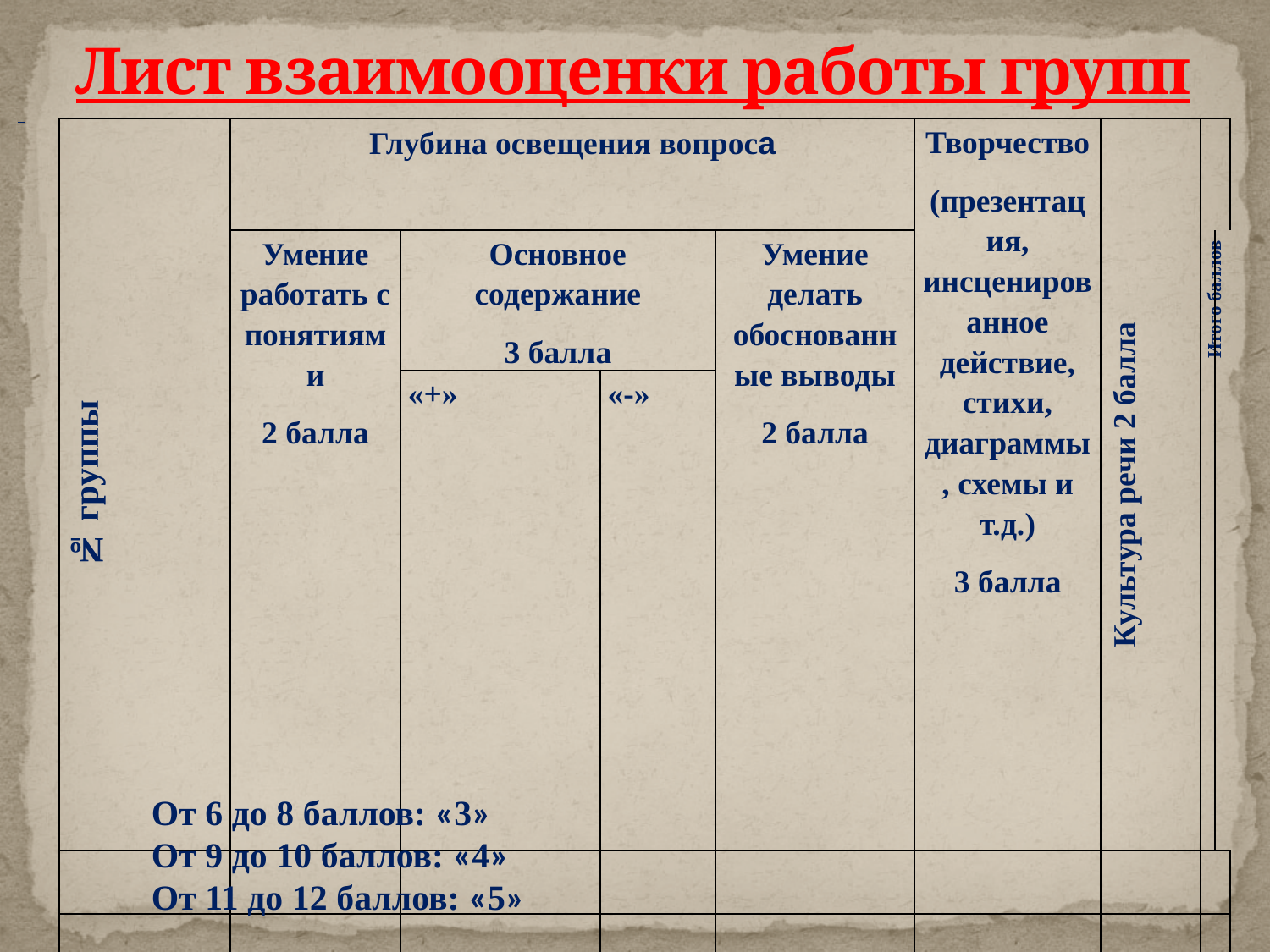

# Лист взаимооценки работы групп

| № группы | Глубина освещения вопроса |  |  |  | Творчество (презентация, инсценированное действие, стихи, диаграммы, схемы и т.д.) 3 балла | Культура речи 2 балла |  |  |
| --- | --- | --- | --- | --- | --- | --- | --- | --- |
|  | Умение работать с понятиями 2 балла | Основное содержание 3 балла |  | Умение делать обоснованные выводы 2 балла |  |  | Итого баллов |  |
|  |  | «+» | «-» |  |  |  |  |  |
|  |  |  |  |  |  |  |  |  |
|  |  |  |  |  |  |  |  |  |
|  |  |  |  |  |  |  |  |  |
|  |  |  |  |  |  |  |  |  |
От 6 до 8 баллов: «3»
От 9 до 10 баллов: «4»
От 11 до 12 баллов: «5»